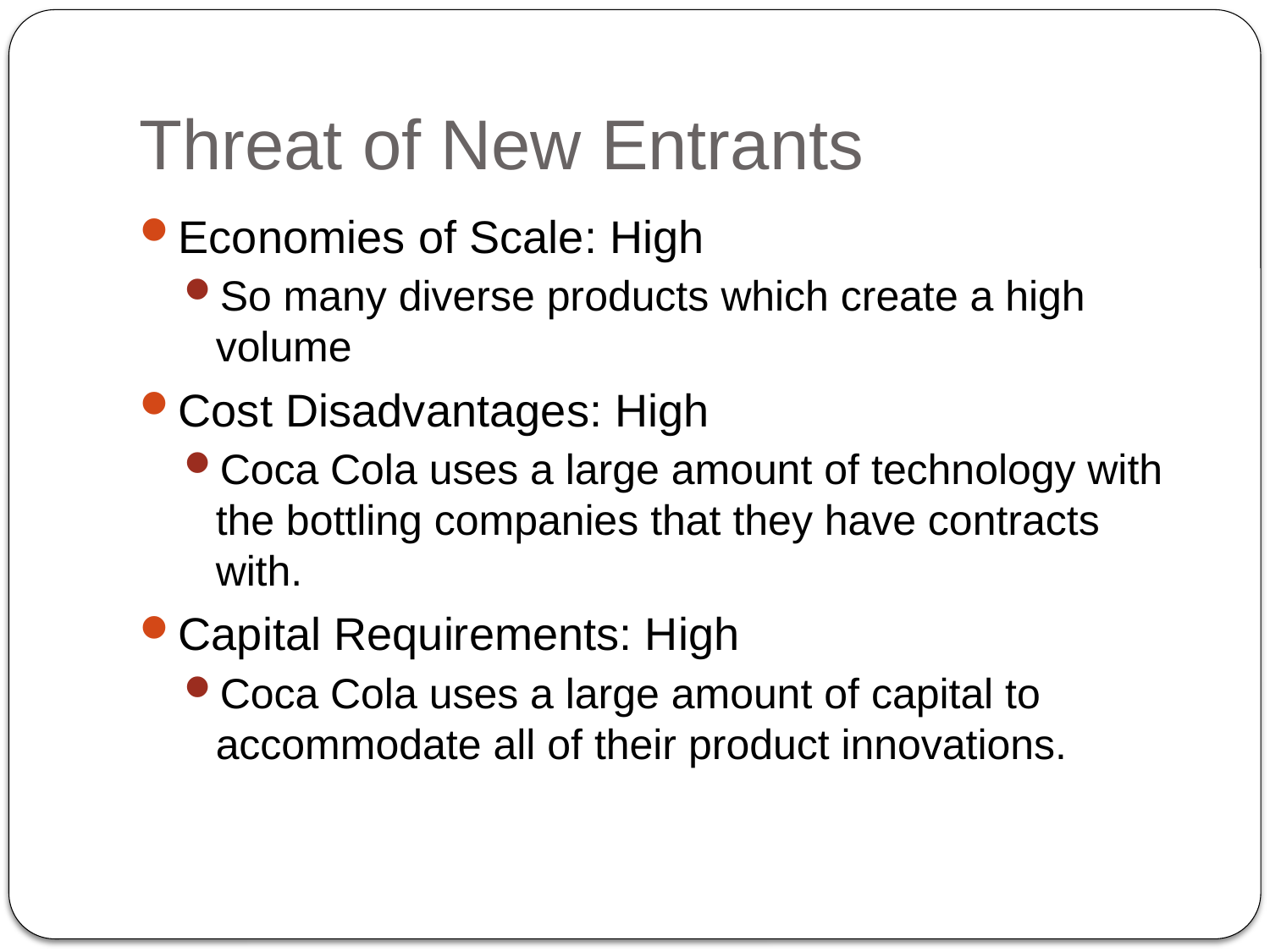

# Threat of New Entrants
Economies of Scale: High
So many diverse products which create a high volume
Cost Disadvantages: High
Coca Cola uses a large amount of technology with the bottling companies that they have contracts with.
Capital Requirements: High
Coca Cola uses a large amount of capital to accommodate all of their product innovations.